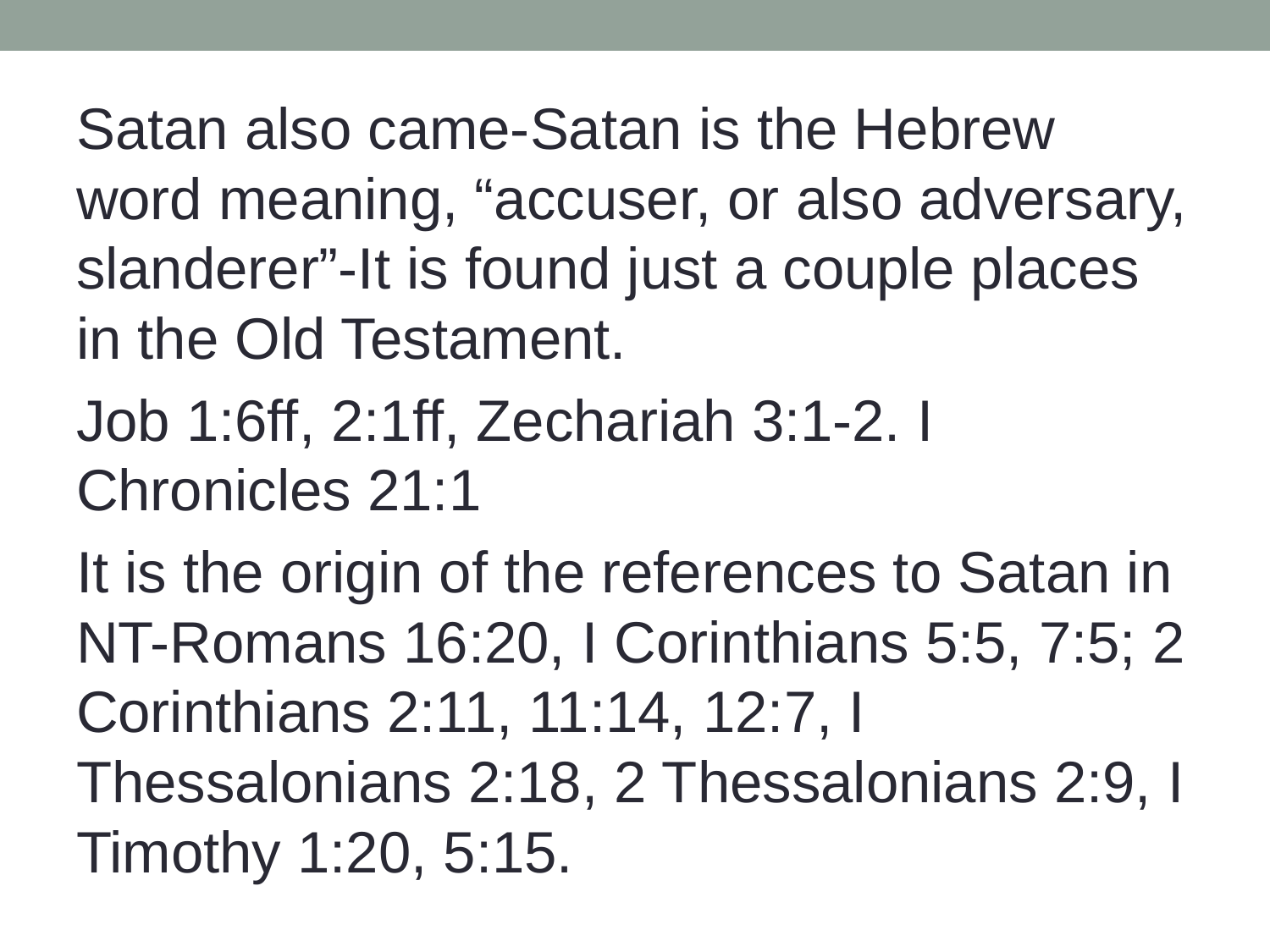

Satan also came-Satan is the Hebrew word meaning, “accuser, or also adversary, slanderer”-It is found just a couple places in the Old Testament.
Job 1:6ff, 2:1ff, Zechariah 3:1-2. I Chronicles 21:1
It is the origin of the references to Satan in NT-Romans 16:20, I Corinthians 5:5, 7:5; 2 Corinthians 2:11, 11:14, 12:7, I Thessalonians 2:18, 2 Thessalonians 2:9, I Timothy 1:20, 5:15.